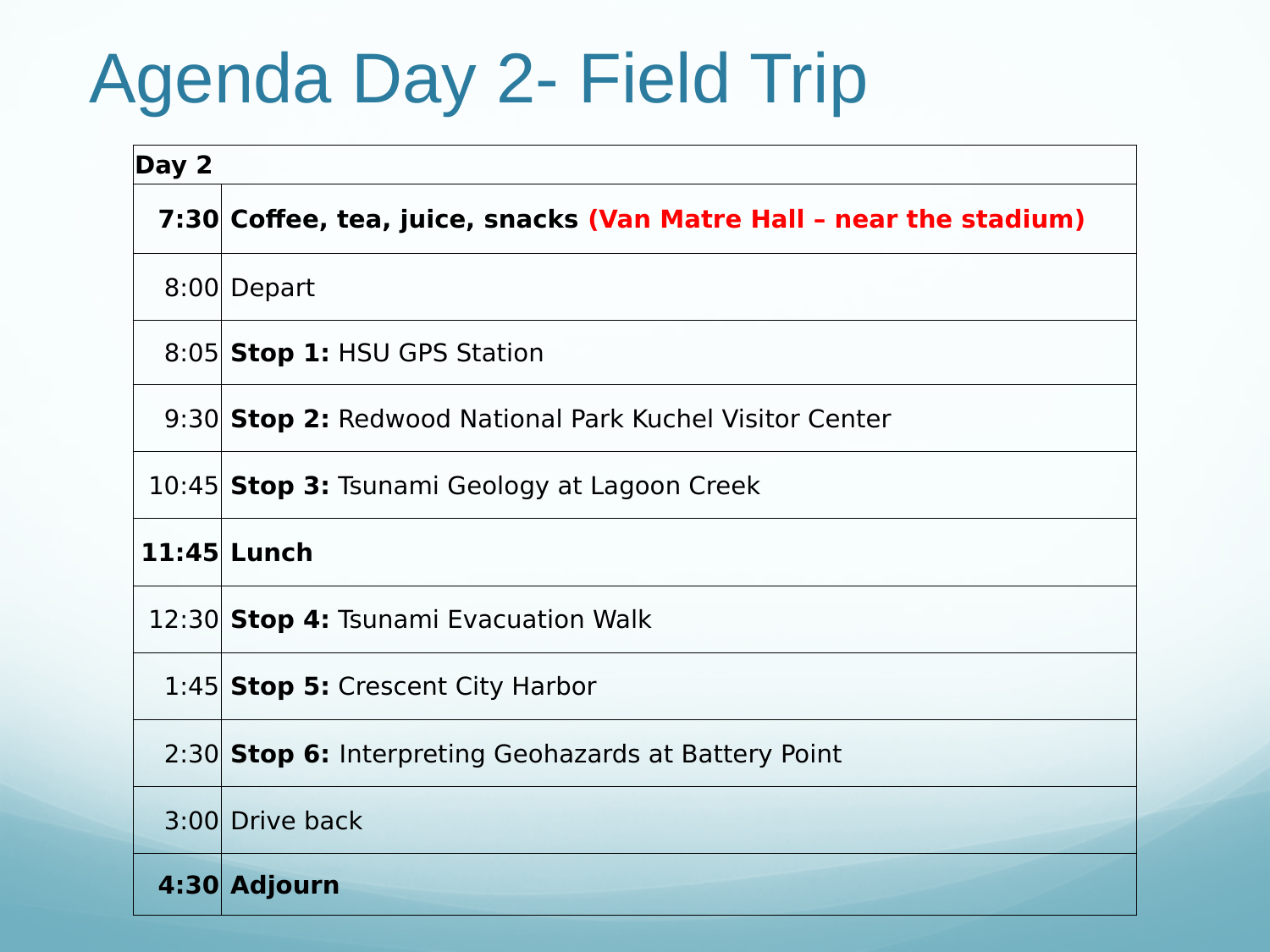

# Agenda Day 2- Field Trip
| Day 2 |  |
| --- | --- |
| 7:30 | Coffee, tea, juice, snacks (Van Matre Hall – near the stadium) |
| 8:00 | Depart |
| 8:05 | Stop 1: HSU GPS Station |
| 9:30 | Stop 2: Redwood National Park Kuchel Visitor Center |
| 10:45 | Stop 3: Tsunami Geology at Lagoon Creek |
| 11:45 | Lunch |
| 12:30 | Stop 4: Tsunami Evacuation Walk |
| 1:45 | Stop 5: Crescent City Harbor |
| 2:30 | Stop 6: Interpreting Geohazards at Battery Point |
| 3:00 | Drive back |
| 4:30 | Adjourn |